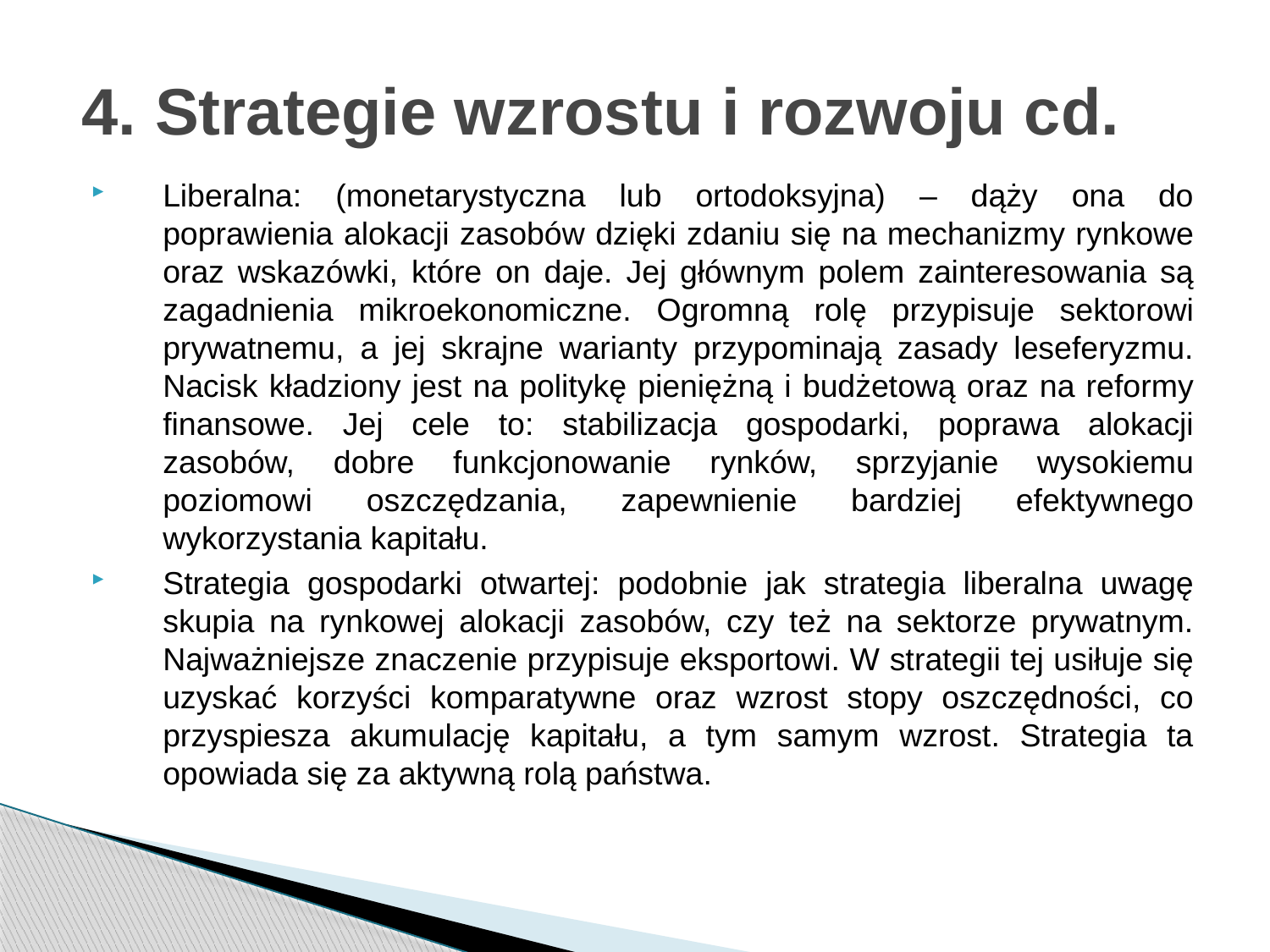

# 4. Strategie wzrostu i rozwoju cd.
Liberalna: (monetarystyczna lub ortodoksyjna) – dąży ona do poprawienia alokacji zasobów dzięki zdaniu się na mechanizmy rynkowe oraz wskazówki, które on daje. Jej głównym polem zainteresowania są zagadnienia mikroekonomiczne. Ogromną rolę przypisuje sektorowi prywatnemu, a jej skrajne warianty przypominają zasady leseferyzmu. Nacisk kładziony jest na politykę pieniężną i budżetową oraz na reformy finansowe. Jej cele to: stabilizacja gospodarki, poprawa alokacji zasobów, dobre funkcjonowanie rynków, sprzyjanie wysokiemu poziomowi oszczędzania, zapewnienie bardziej efektywnego wykorzystania kapitału.
Strategia gospodarki otwartej: podobnie jak strategia liberalna uwagę skupia na rynkowej alokacji zasobów, czy też na sektorze prywatnym. Najważniejsze znaczenie przypisuje eksportowi. W strategii tej usiłuje się uzyskać korzyści komparatywne oraz wzrost stopy oszczędności, co przyspiesza akumulację kapitału, a tym samym wzrost. Strategia ta opowiada się za aktywną rolą państwa.